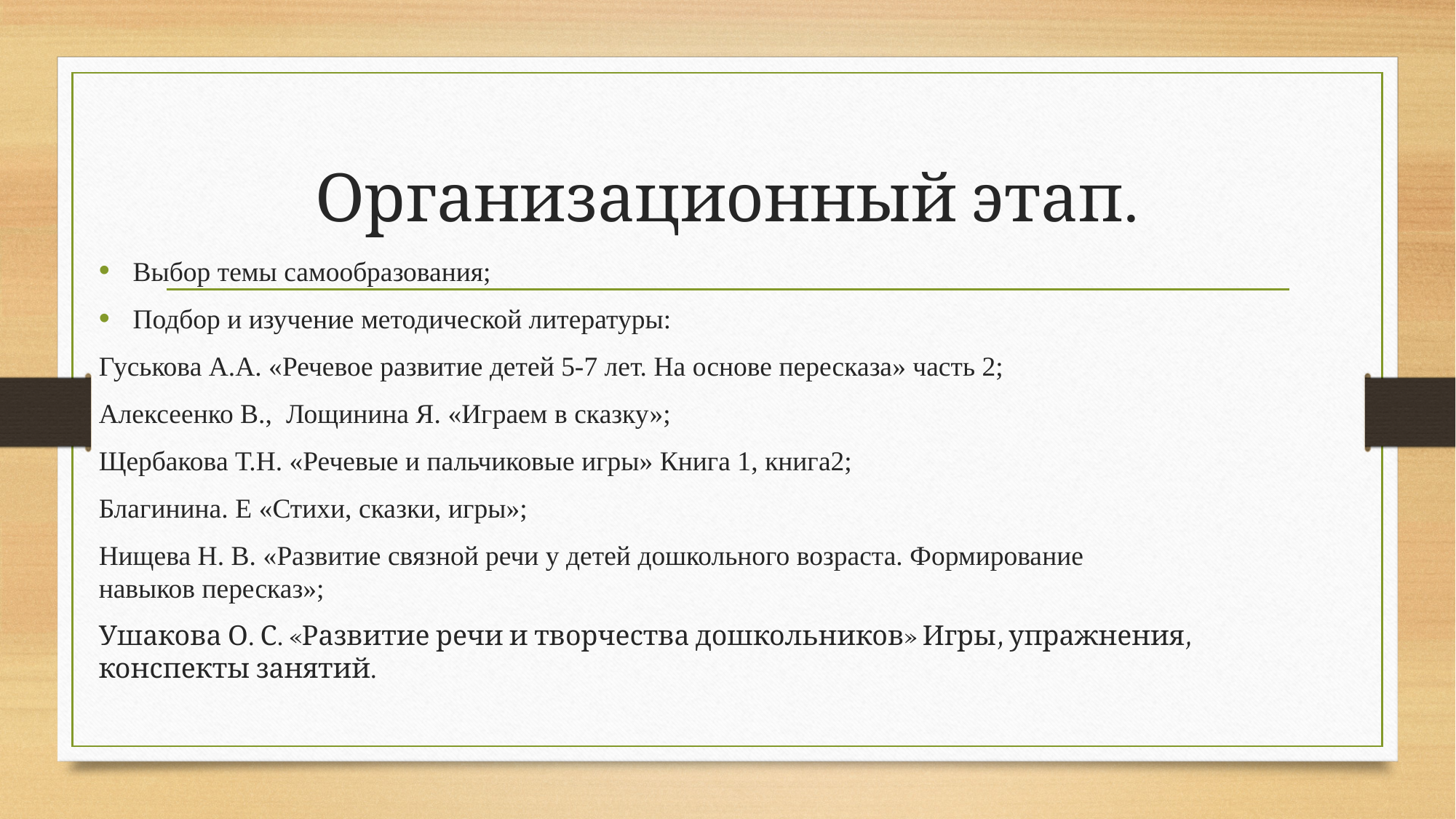

# Организационный этап.
Выбор темы самообразования;
Подбор и изучение методической литературы:
Гуськова А.А. «Речевое развитие детей 5-7 лет. На основе пересказа» часть 2;
Алексеенко В.,  Лощинина Я. «Играем в сказку»;
Щербакова Т.Н. «Речевые и пальчиковые игры» Книга 1, книга2;
Благинина. Е «Стихи, сказки, игры»;
Нищева Н. В. «Развитие связной речи у детей дошкольного возраста. Формирование навыков пересказ»;
Ушакова О. С. «Развитие речи и творчества дошкольников» Игры, упражнения, конспекты занятий.